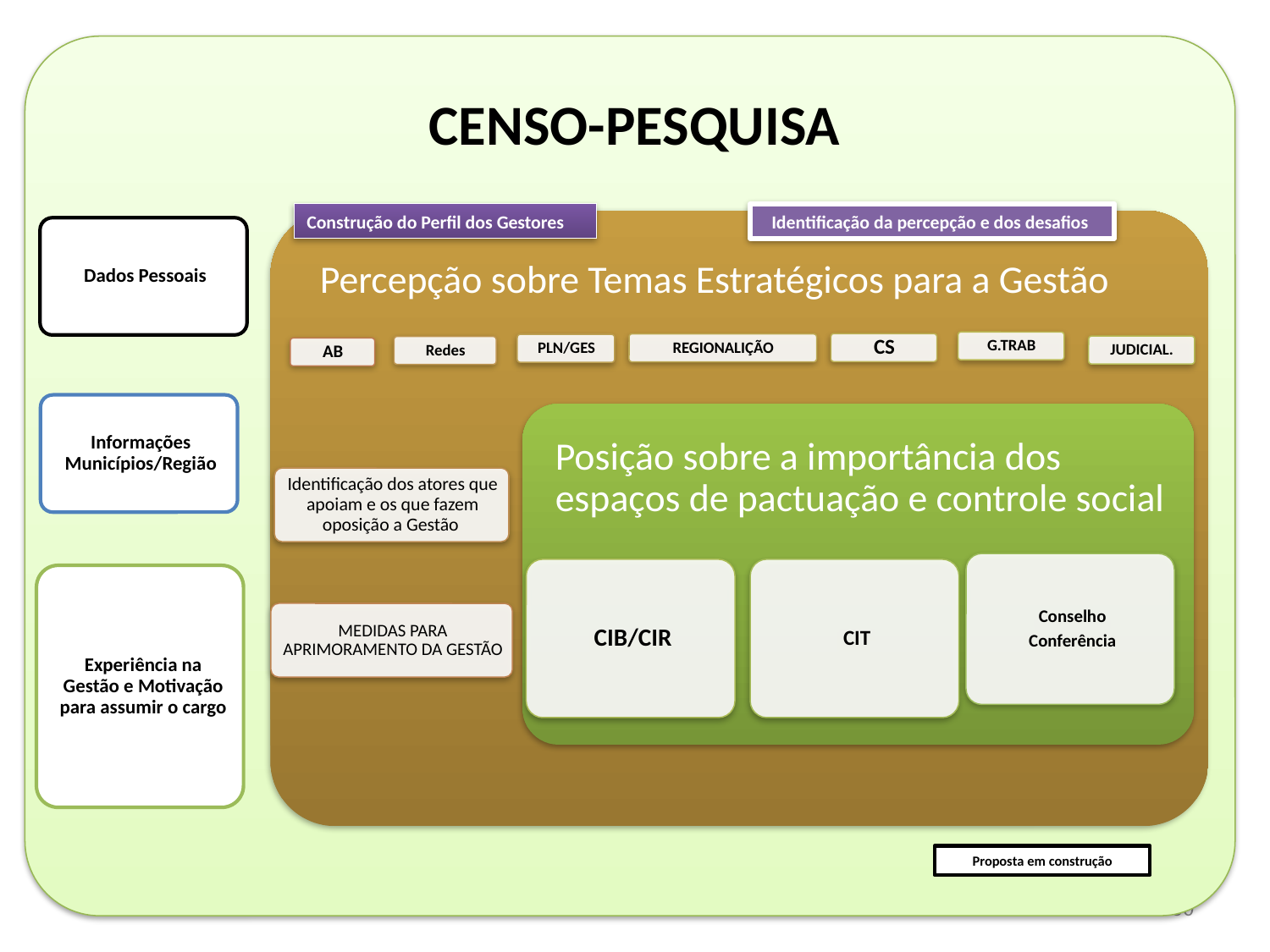

CENSO-PESQUISA
Dados Pessoais
Dados Pessoais
Informações Municípios/Região
Experiência na Gestão e Motivação para assumir o cargo
Percepção sobre Temas Estratégicos para a Gestão
AB
MEDIDAS PARA APRIMORAMENTO DA GESTÃO
Identificação dos atores que apoiam e os que fazem oposição a Gestão
Redes
PLN/GES
REGIONALIÇÃO
CS
G.TRAB
JUDICIAL.
Posição sobre a importância dos espaços de pactuação e controle social
CIB/CIR
CIT
Conselho
Conferência
Construção do Perfil dos Gestores
Identificação da percepção e dos desafios
Proposta em construção
ALBC Fevereiro 2017
50